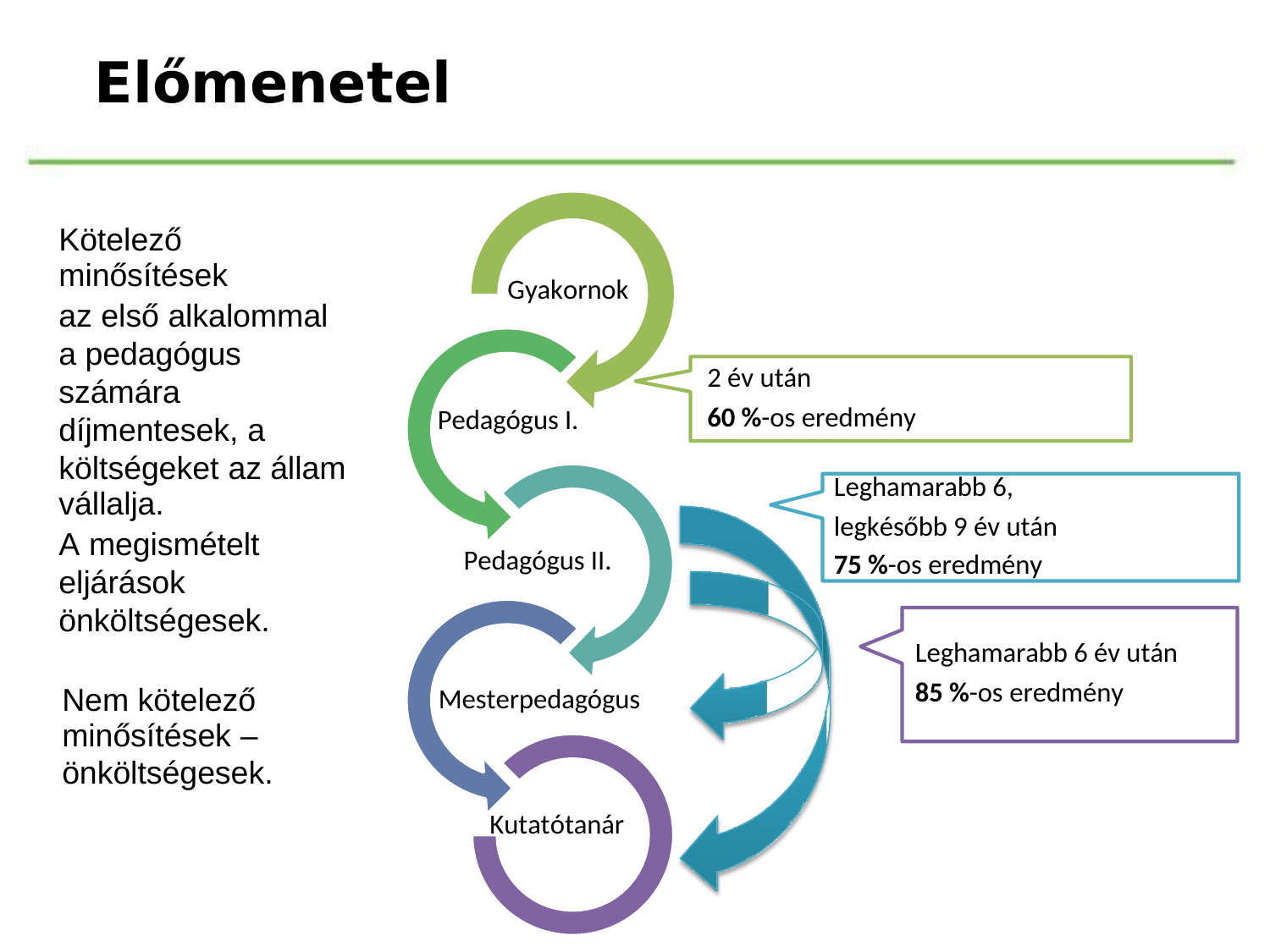

Előmenetel

Kötelező
minősítések
az első alkalommal a pedagógus számára
Gyakornok

2 év után
60 %-os eredmény
Pedagógus I.
díjmentesek,
a
költségeket az
vállalja.
A megismételt eljárások önköltségesek.
állam

Leghamarabb 6,
legkésőbb 9 év után
75 %-os eredmény

Pedagógus II.

Leghamarabb 6 év után
85 %-os eredmény

Nem kötelező
minősítések –
önköltségesek.
Mesterpedagógus

Kutatótanár